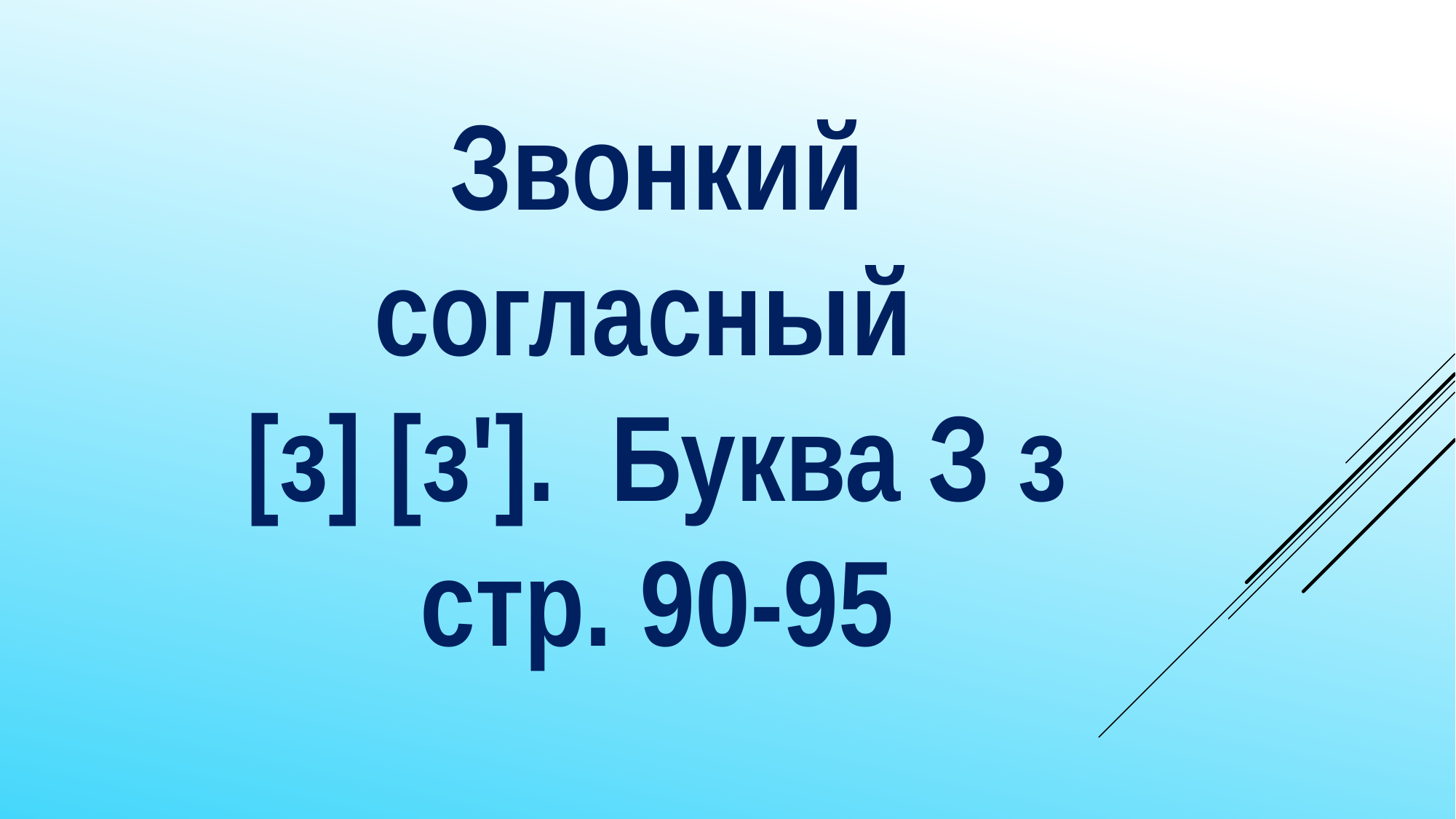

Звонкий согласный
[з] [з'].  Буква З з
стр. 90-95